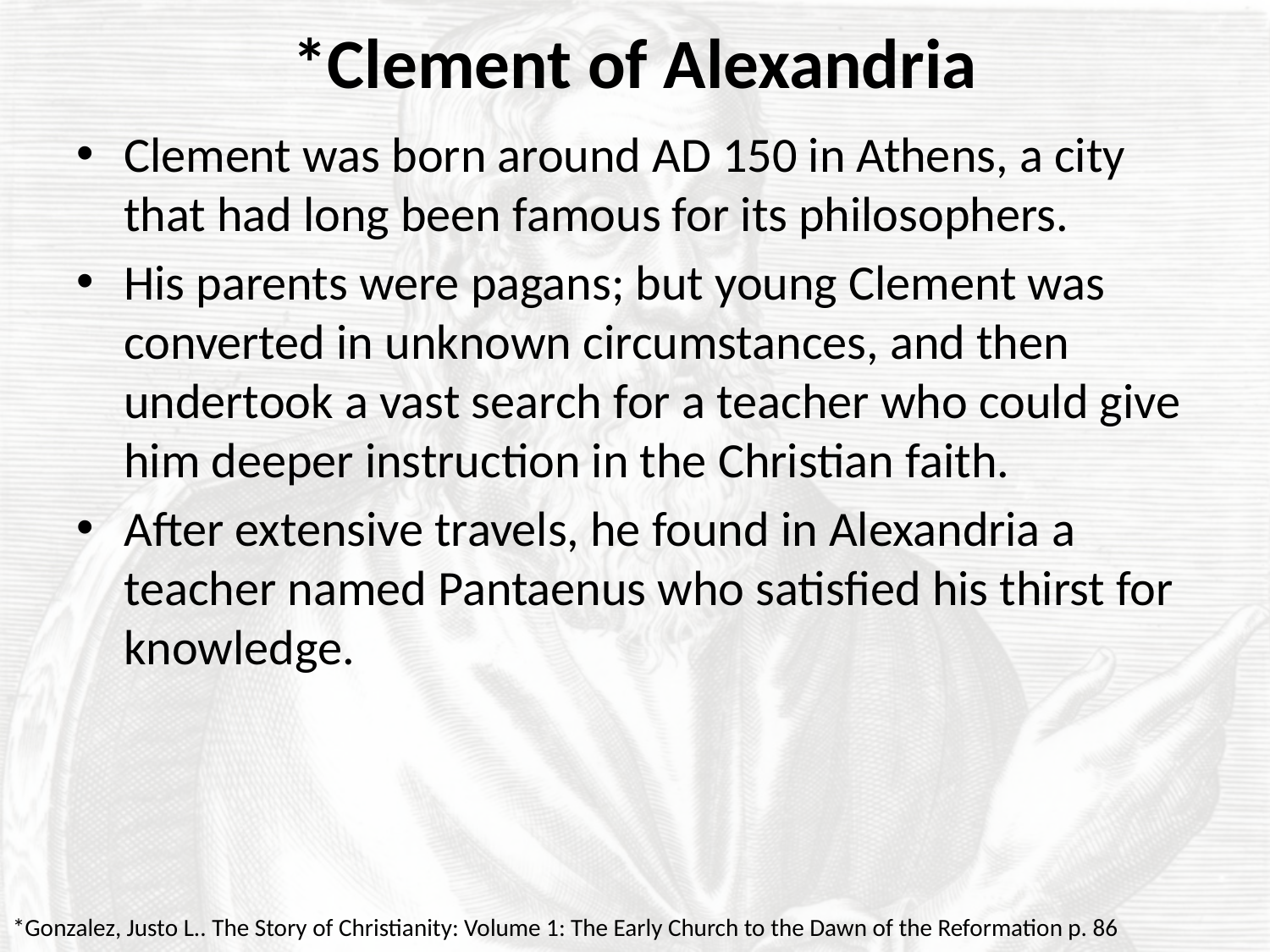

# *Clement of Alexandria
Clement was born around AD 150 in Athens, a city that had long been famous for its philosophers.
His parents were pagans; but young Clement was converted in unknown circumstances, and then undertook a vast search for a teacher who could give him deeper instruction in the Christian faith.
After extensive travels, he found in Alexandria a teacher named Pantaenus who satisfied his thirst for knowledge.

*Gonzalez, Justo L.. The Story of Christianity: Volume 1: The Early Church to the Dawn of the Reformation p. 86